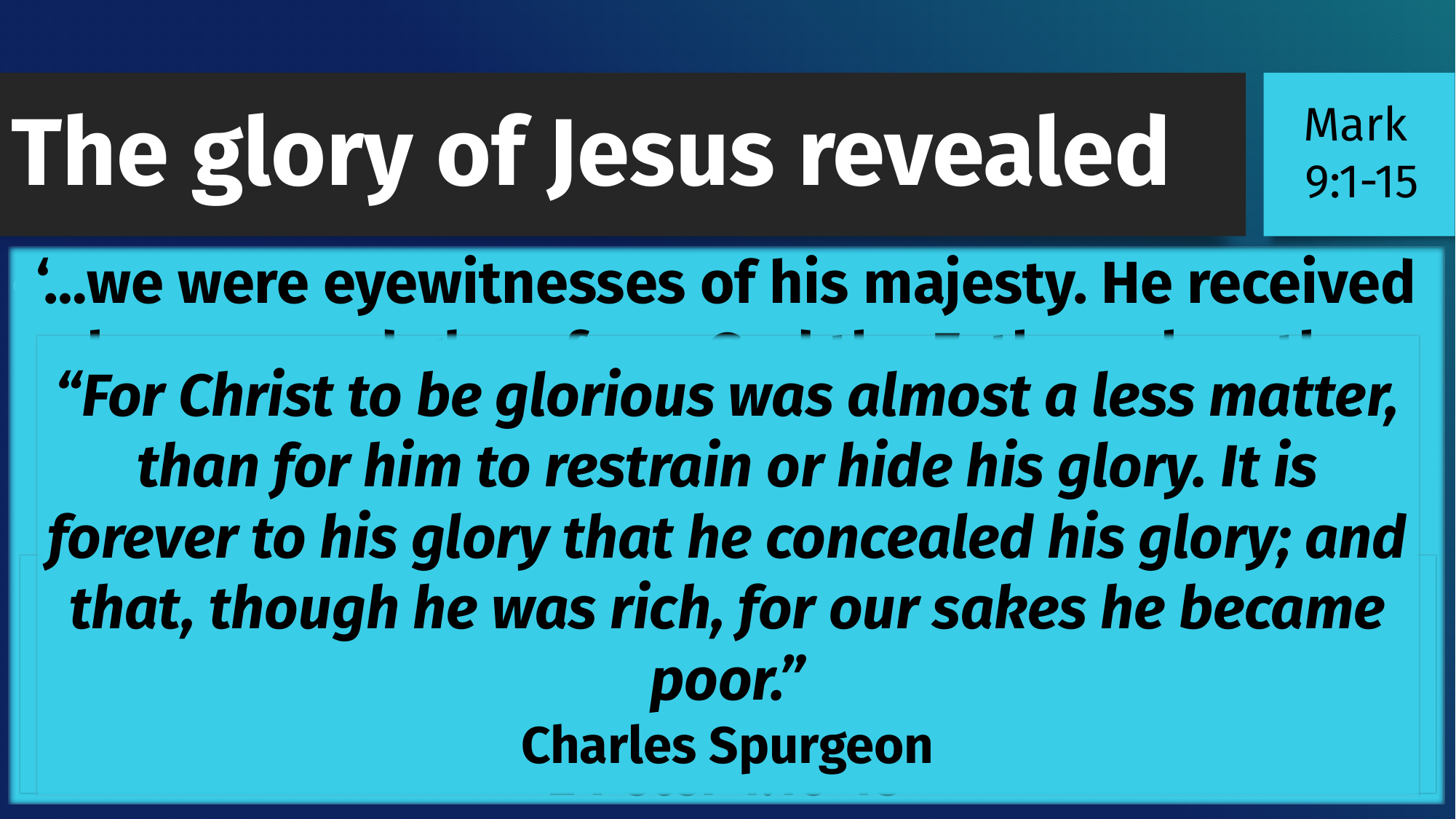

Mark
 9:1-15
The glory of Jesus revealed
In his appearance
‘His clothes became dazzling white, whiter than anyone in the world could bleach them.’ (vs.3)

‘His face shone like the sun’ (Matt 17:2)

This is God!
‘for the glory of God gives it light’ (Rev 21:23)

‘who lives in unapproachable light’ (1 Tim 6:16)
‘…we were eyewitnesses of his majesty. He received honour and glory from God the Father when the voice came to him from the Majestic Glory saying “This is my Son, whom I love, with him I am well pleased.” We ourselves heard this voice that came from heaven when we were with him on the sacred mountain.’
2 Peter 1:16-18
“For Christ to be glorious was almost a less matter, than for him to restrain or hide his glory. It is forever to his glory that he concealed his glory; and that, though he was rich, for our sakes he became poor.”
Charles Spurgeon
‘As soon as the people saw Jesus, they were overwhelmed with wonder and ran to greet him.’
(Vs.15)